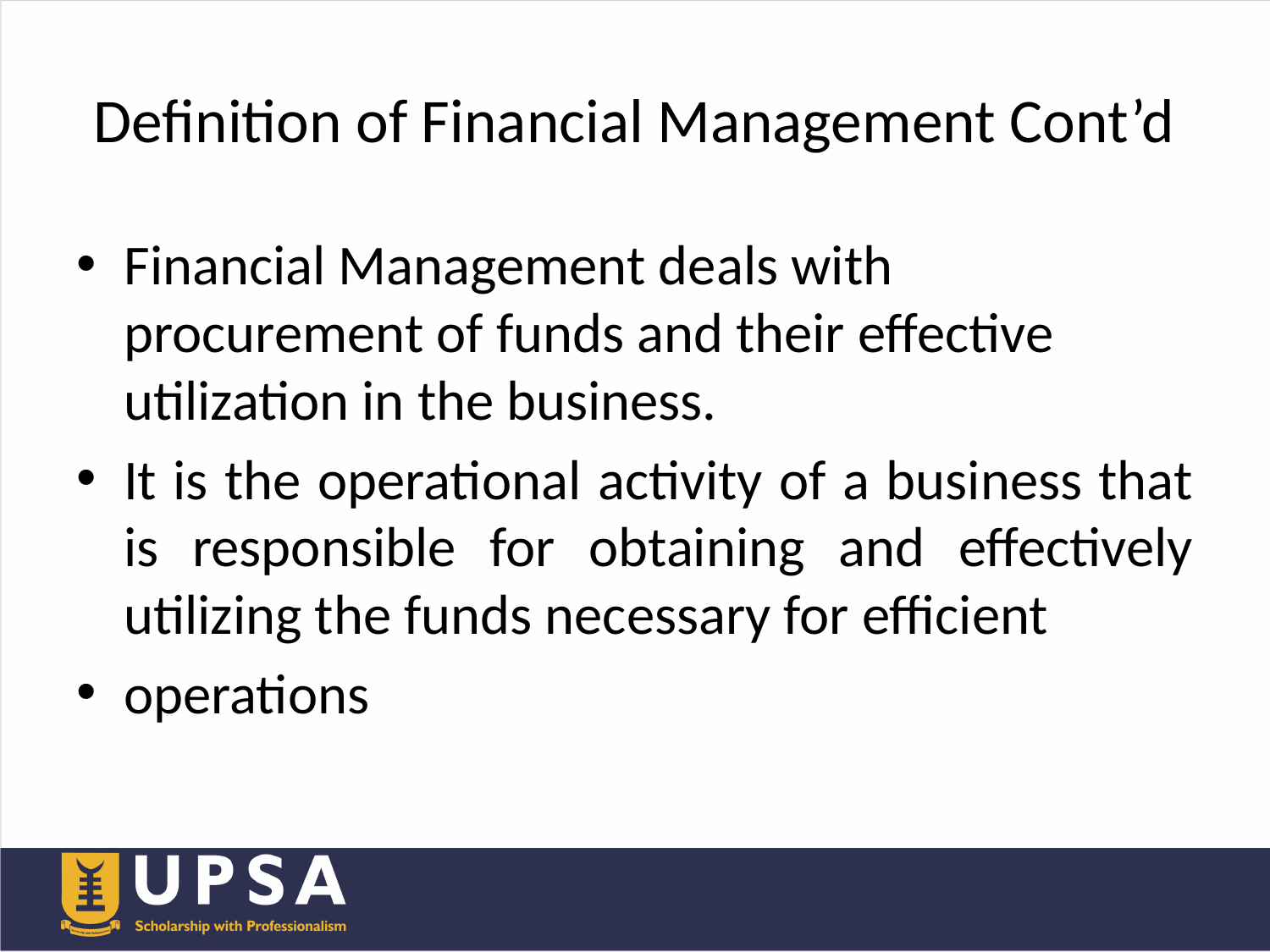

# Definition of Financial Management Cont’d
Financial Management deals with procurement of funds and their effective utilization in the business.
It is the operational activity of a business that is responsible for obtaining and effectively utilizing the funds necessary for efficient
operations